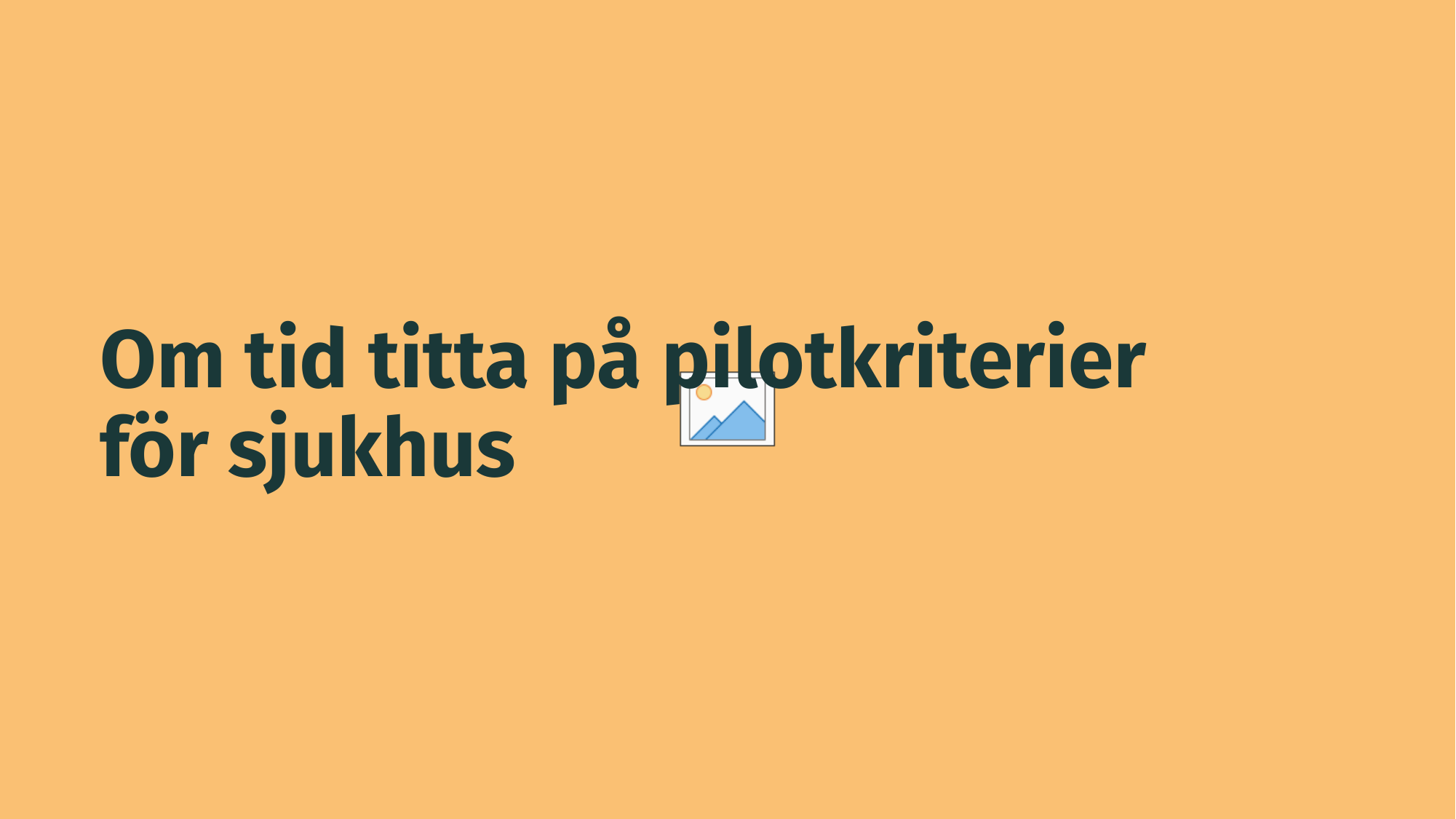

# Om tid titta på pilotkriterier för sjukhus